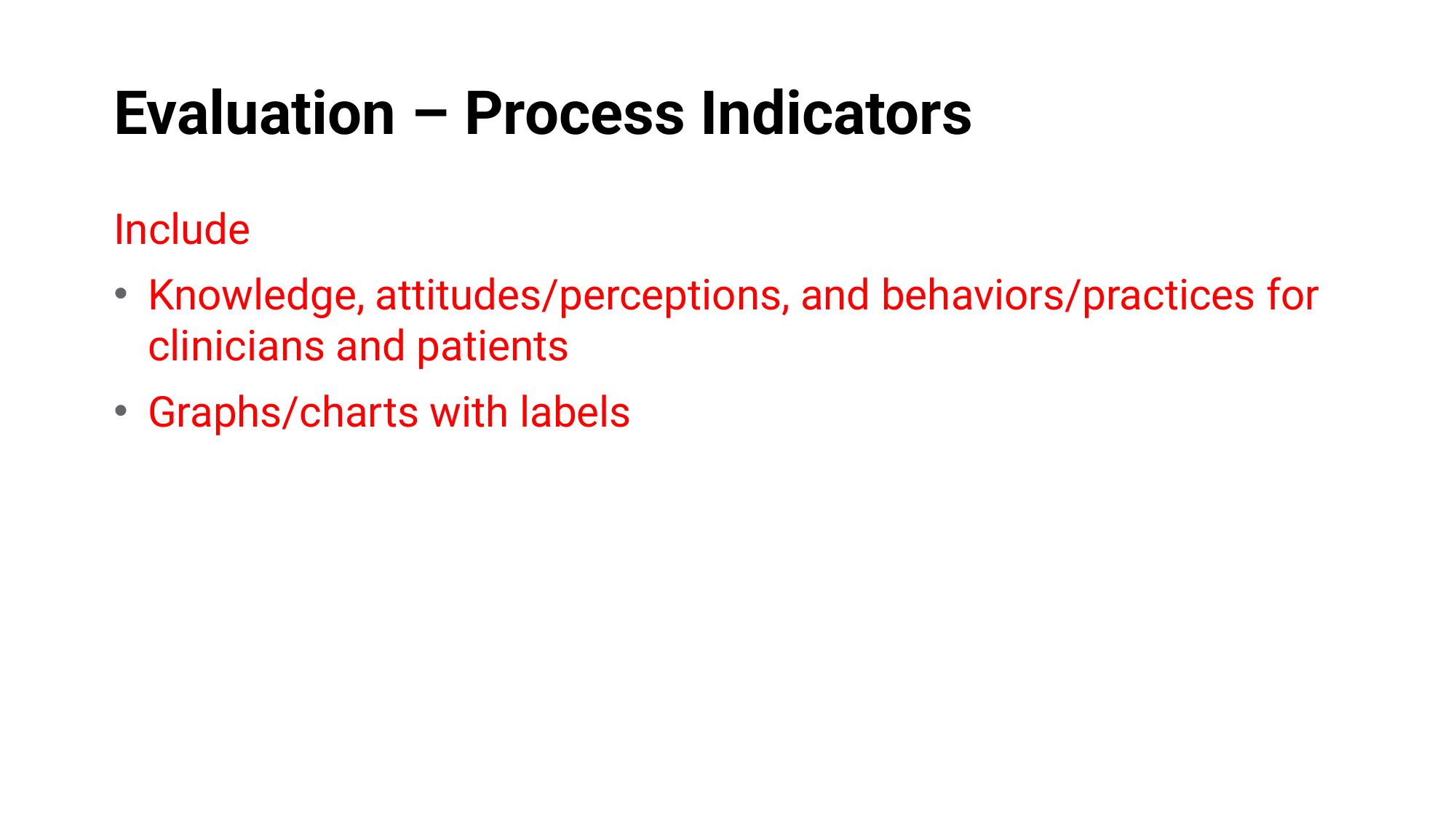

# Evaluation – Process Indicators
Include
Knowledge, attitudes/perceptions, and behaviors/practices for clinicians and patients
Graphs/charts with labels